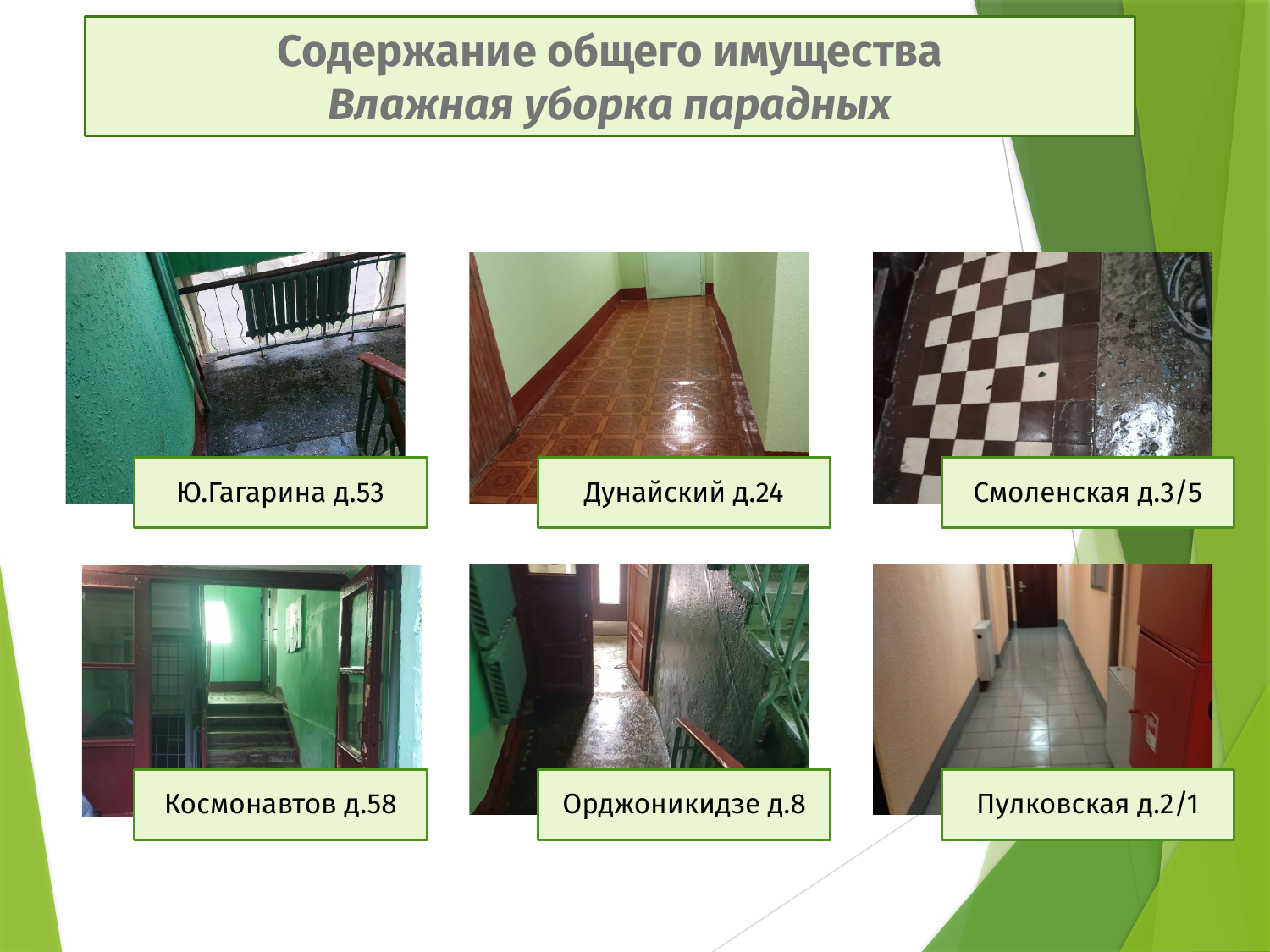

# Содержание общего имущества Влажная уборка парадных
Ю.Гагарина д.53
Дунайский д.24
Смоленская д.3/5
Космонавтов д.58
Орджоникидзе д.8
Пулковская д.2/1